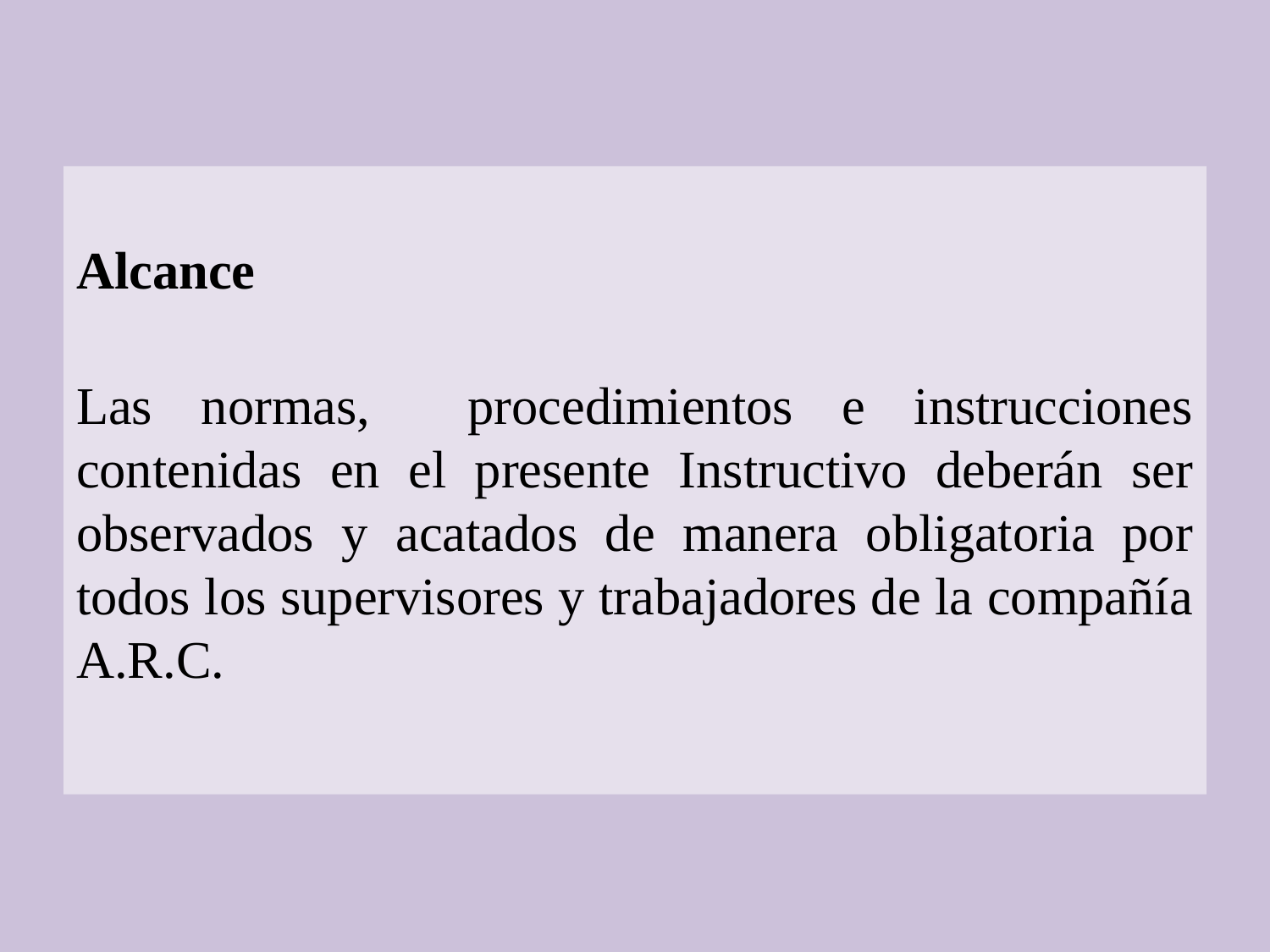

Alcance

Las normas,  procedimientos e instrucciones contenidas en el presente Instructivo deberán ser observados y acatados de manera obligatoria por todos los supervisores y trabajadores de la compañía A.R.C.